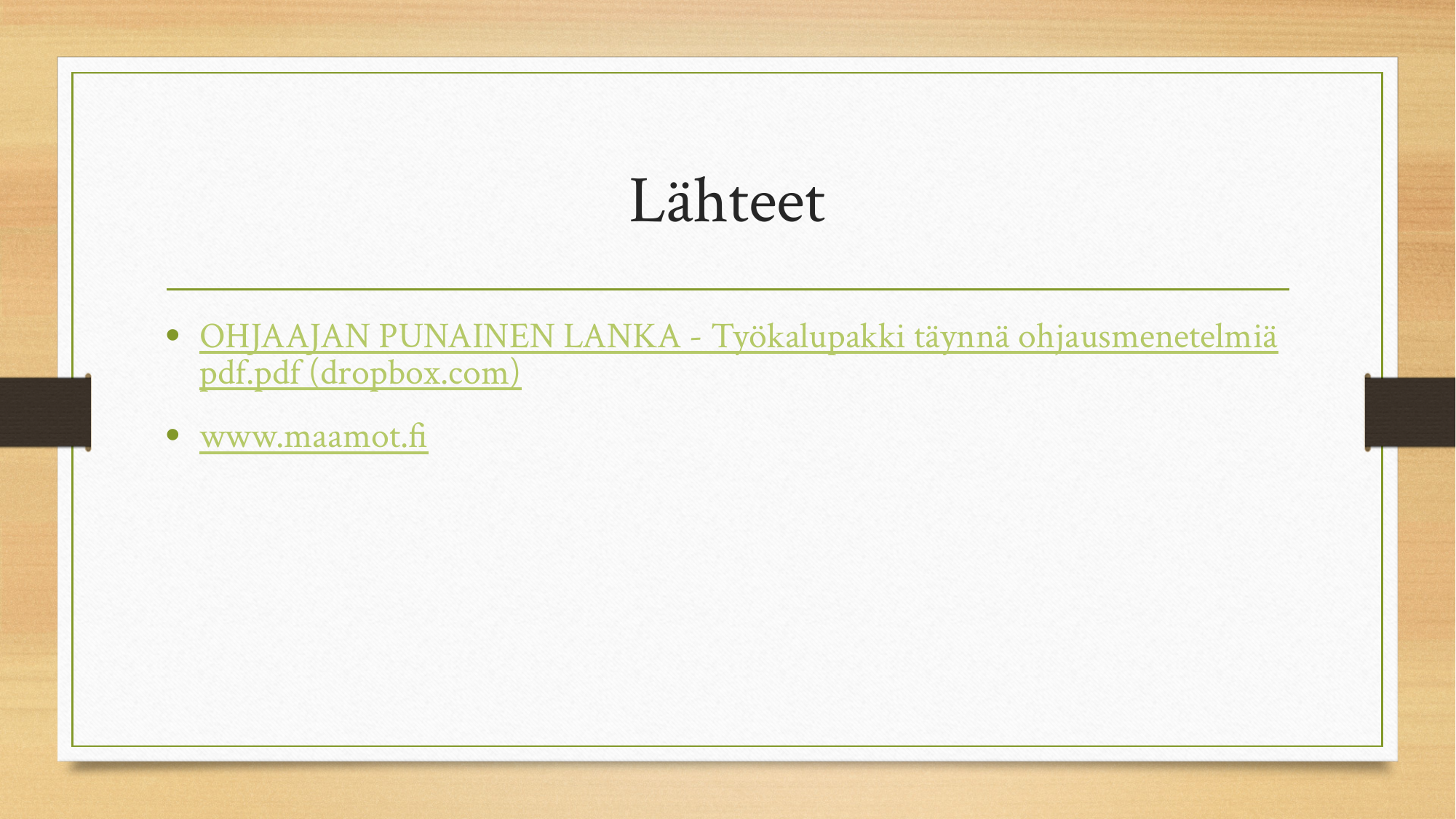

# Lähteet
OHJAAJAN PUNAINEN LANKA - Työkalupakki täynnä ohjausmenetelmiäpdf.pdf (dropbox.com)
www.maamot.fi